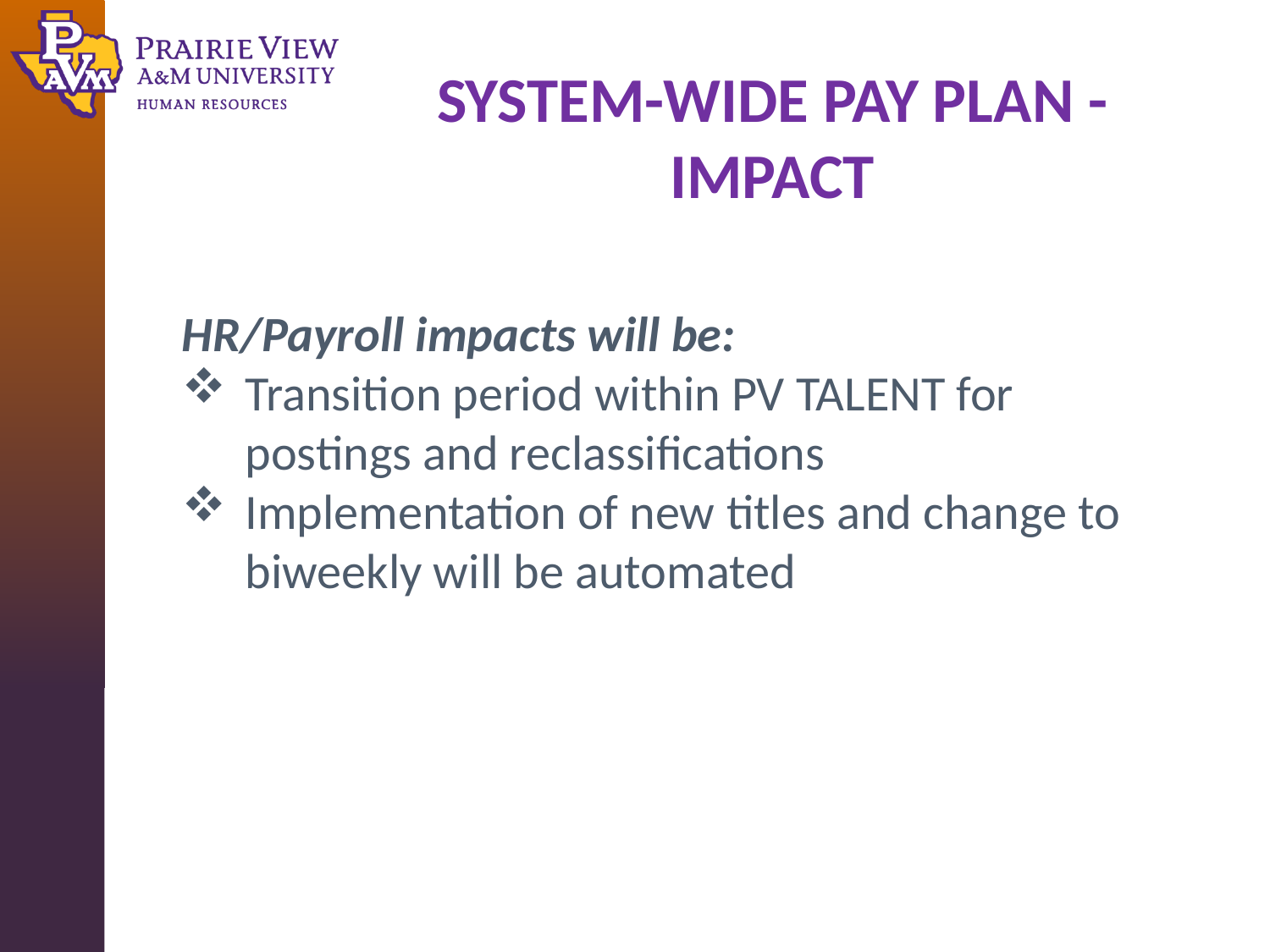

SYSTEM-WIDE PAY PLAN - IMPACT
HR/Payroll impacts will be:
Transition period within PV TALENT for postings and reclassifications
Implementation of new titles and change to biweekly will be automated